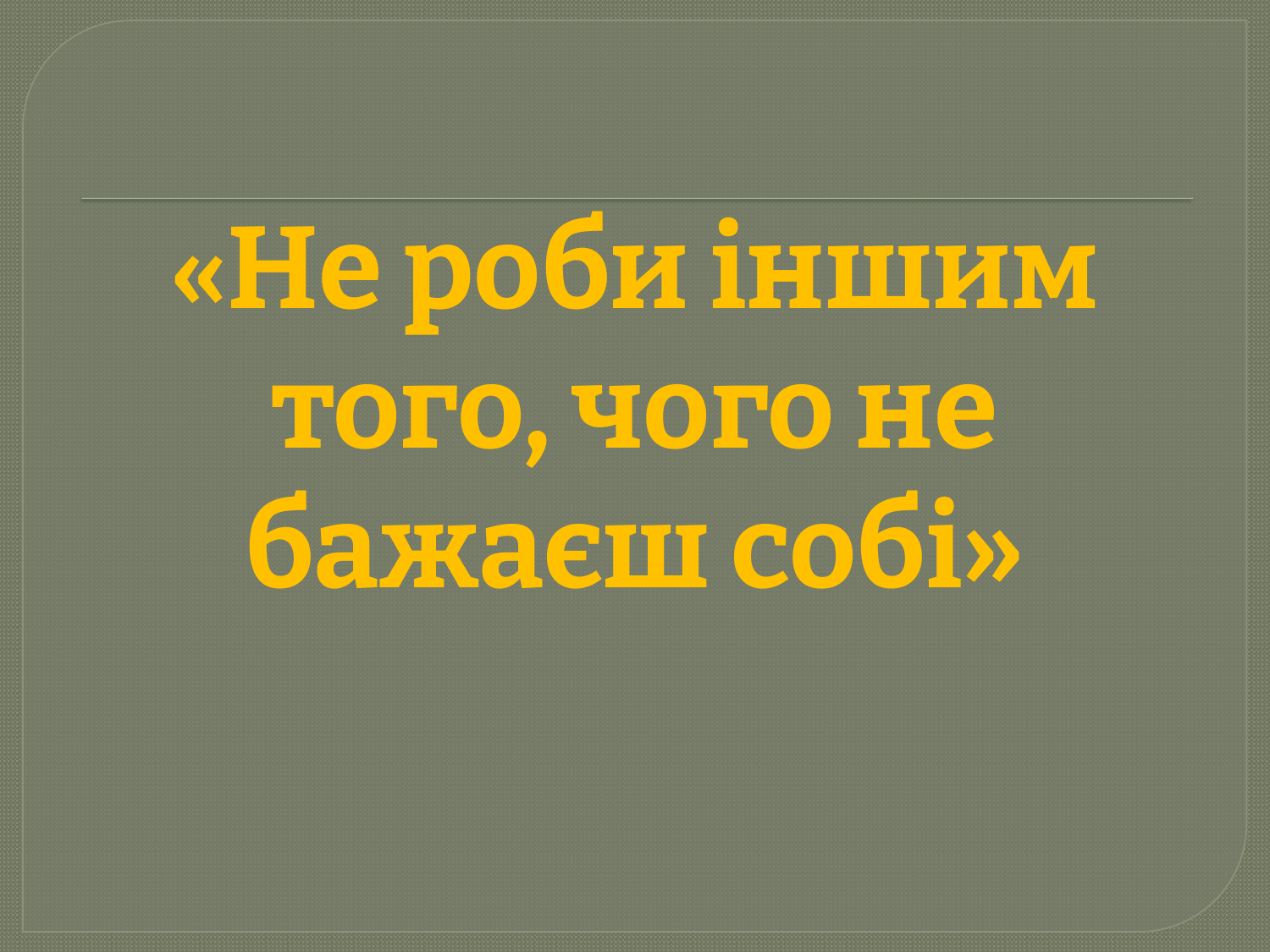

«Не роби іншим того, чого не бажаєш собі»